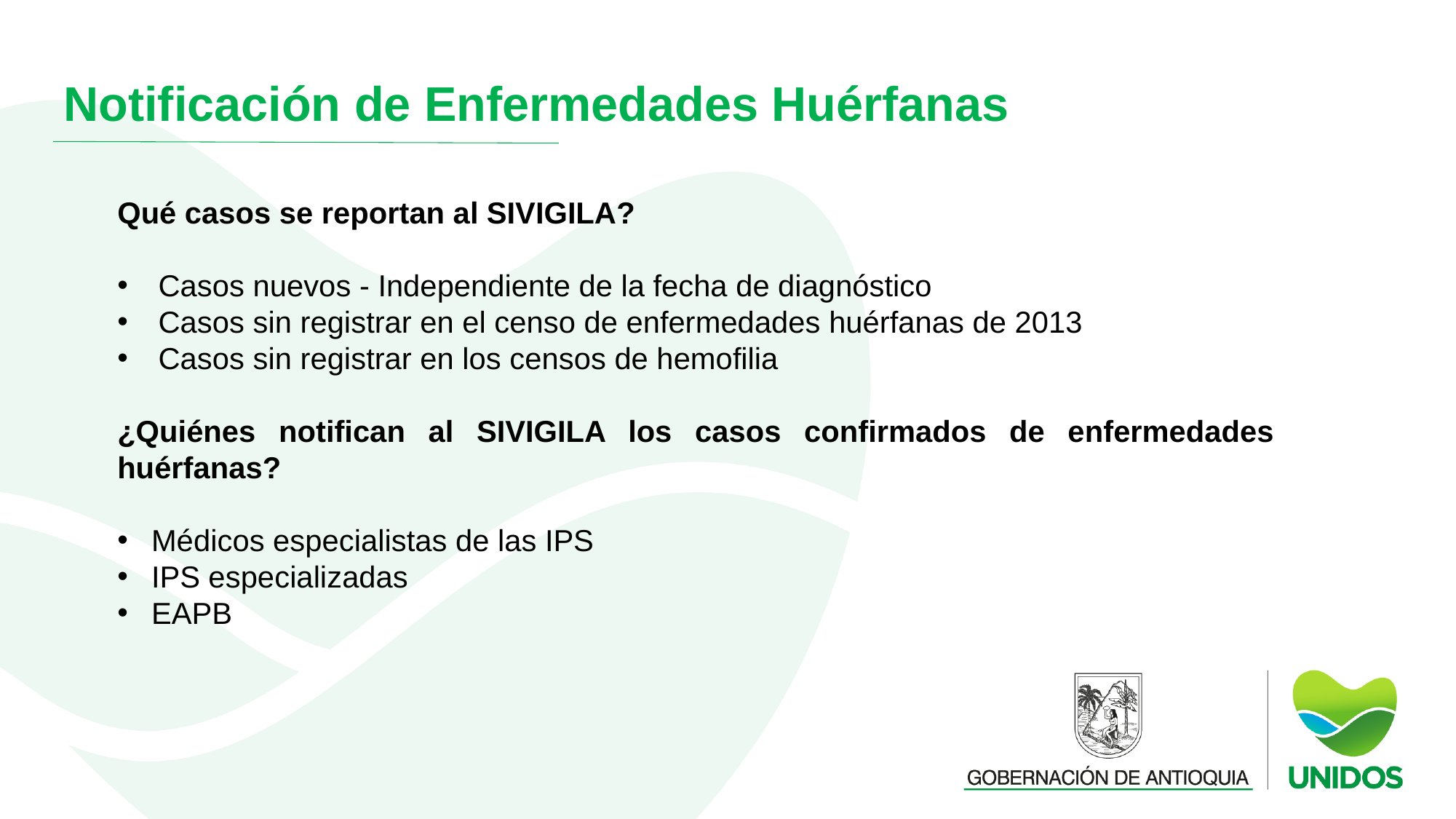

Notificación de Enfermedades Huérfanas
Qué casos se reportan al SIVIGILA?

Casos nuevos - Independiente de la fecha de diagnóstico
Casos sin registrar en el censo de enfermedades huérfanas de 2013
Casos sin registrar en los censos de hemofilia

¿Quiénes notifican al SIVIGILA los casos confirmados de enfermedades huérfanas?

Médicos especialistas de las IPS
IPS especializadas
EAPB